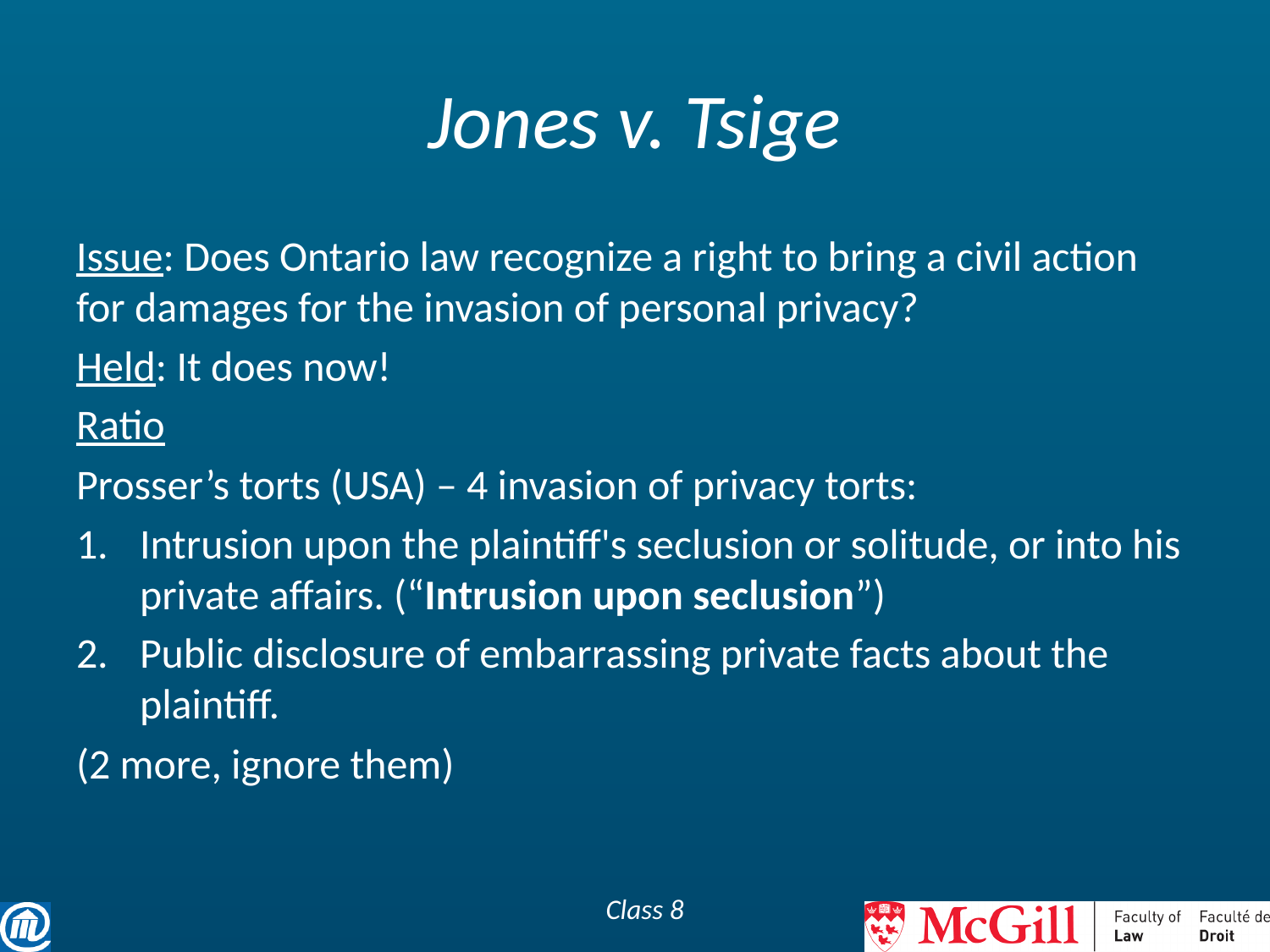

# Jones v. Tsige
Issue: Does Ontario law recognize a right to bring a civil action for damages for the invasion of personal privacy?
Held: It does now!
Ratio
Prosser’s torts (USA) – 4 invasion of privacy torts:
Intrusion upon the plaintiff's seclusion or solitude, or into his private affairs. (“Intrusion upon seclusion”)
Public disclosure of embarrassing private facts about the plaintiff.
(2 more, ignore them)
Class 8